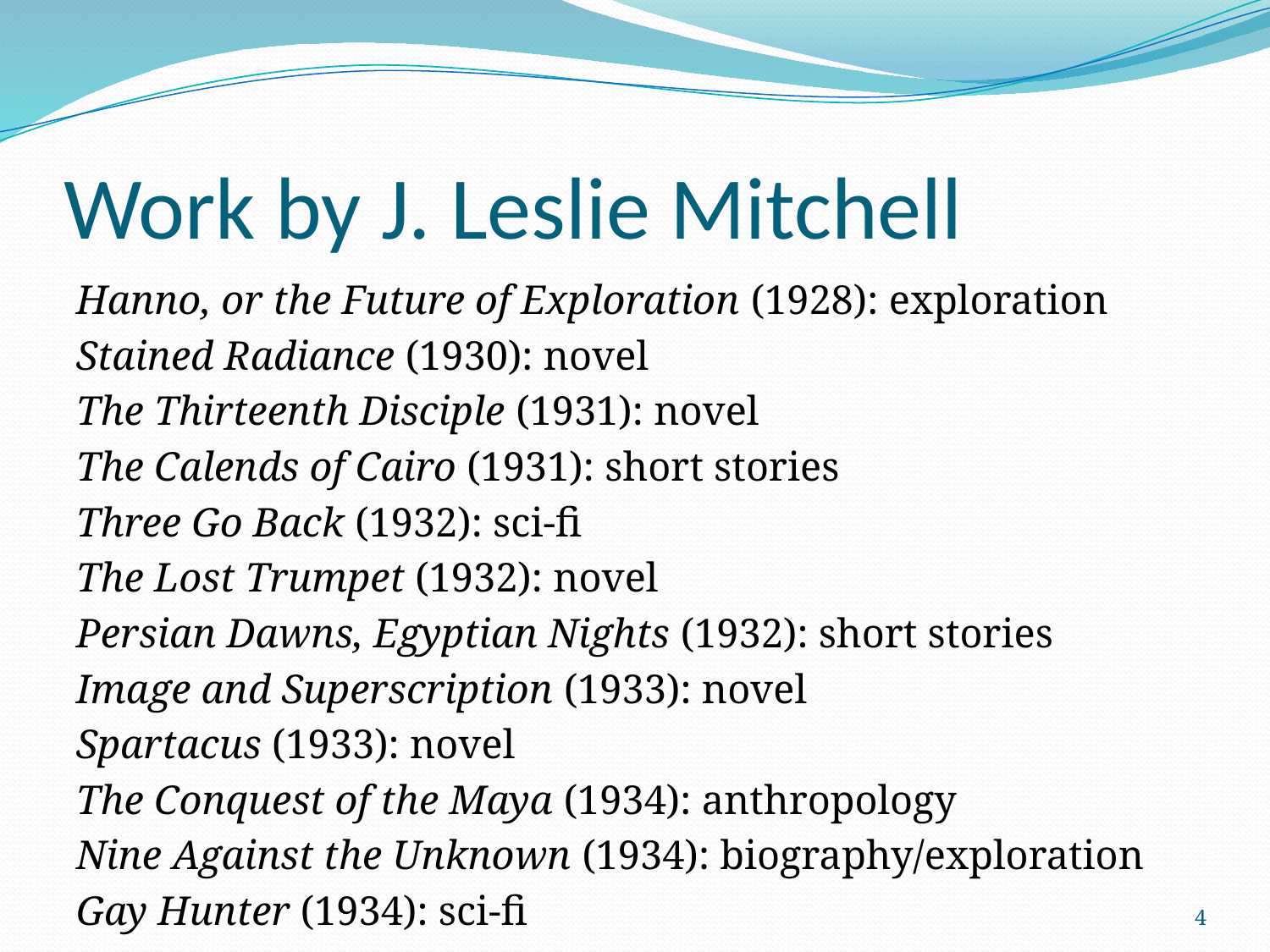

# Work by J. Leslie Mitchell
Hanno, or the Future of Exploration (1928): exploration
Stained Radiance (1930): novel
The Thirteenth Disciple (1931): novel
The Calends of Cairo (1931): short stories
Three Go Back (1932): sci-fi
The Lost Trumpet (1932): novel
Persian Dawns, Egyptian Nights (1932): short stories
Image and Superscription (1933): novel
Spartacus (1933): novel
The Conquest of the Maya (1934): anthropology
Nine Against the Unknown (1934): biography/exploration
Gay Hunter (1934): sci-fi
4